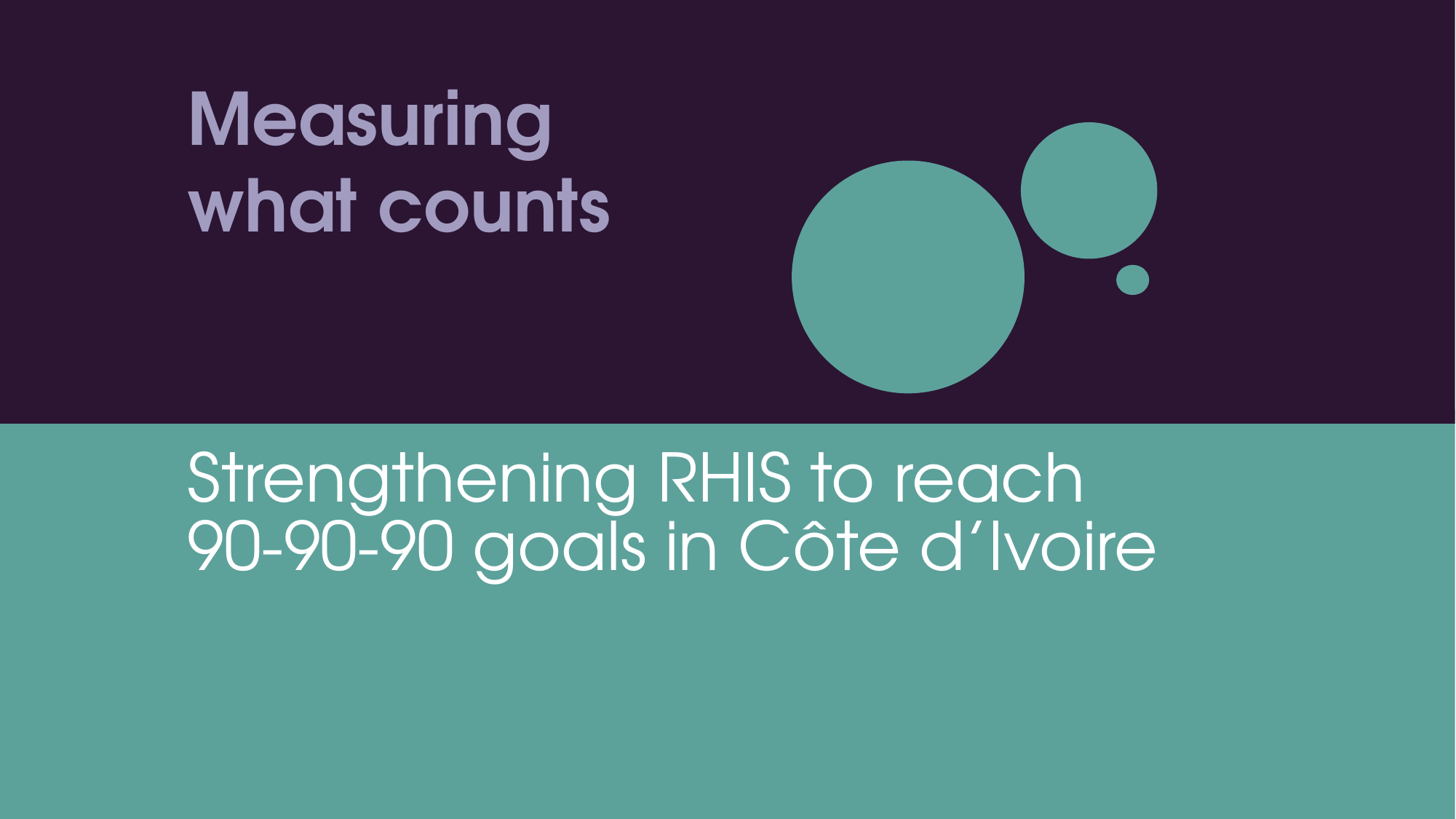

Measuring
what counts

Strengthening RHIS to reach 90-90-90 goals in Côte d’Ivoire